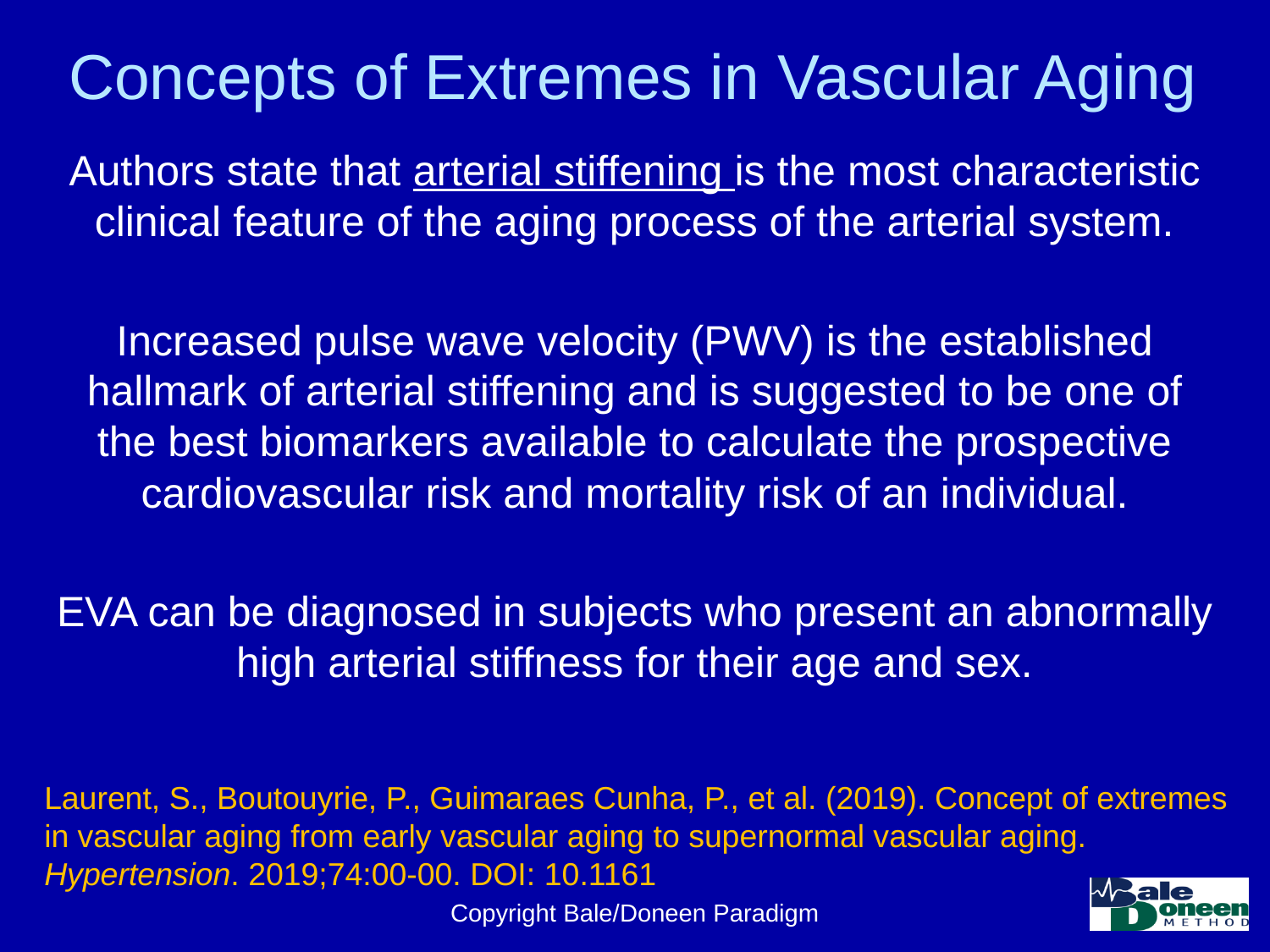

# Concepts of Extremes in Vascular Aging
Authors state that arterial stiffening is the most characteristic clinical feature of the aging process of the arterial system.

Increased pulse wave velocity (PWV) is the established hallmark of arterial stiffening and is suggested to be one of the best biomarkers available to calculate the prospective cardiovascular risk and mortality risk of an individual.

EVA can be diagnosed in subjects who present an abnormally high arterial stiffness for their age and sex.

Laurent, S., Boutouyrie, P., Guimaraes Cunha, P., et al. (2019). Concept of extremes in vascular aging from early vascular aging to supernormal vascular aging. Hypertension. 2019;74:00-00. DOI: 10.1161
Copyright Bale/Doneen Paradigm